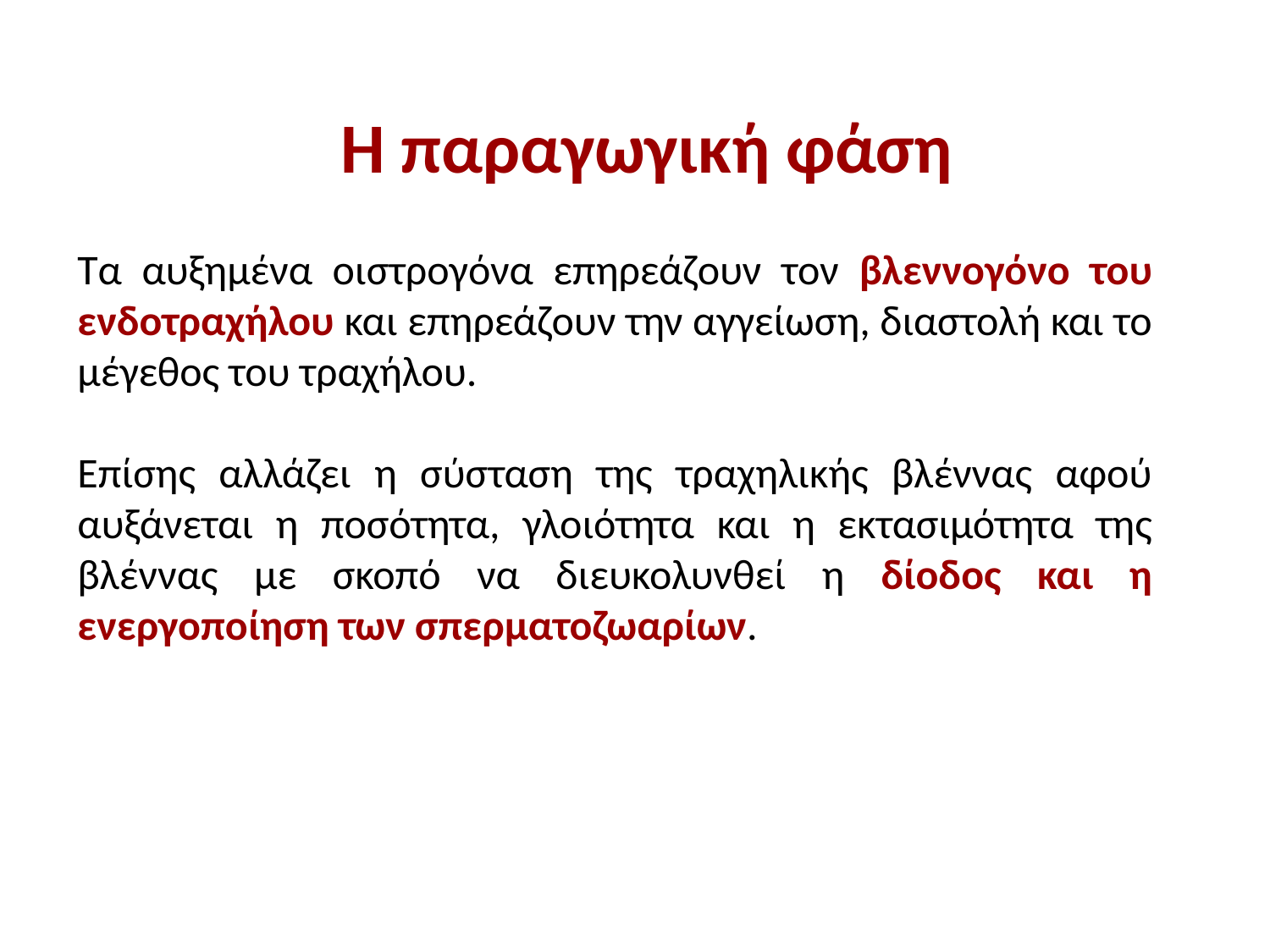

H παραγωγική φάση
Τα αυξημένα οιστρογόνα επηρεάζουν τον βλεννογόνο του ενδοτραχήλου και επηρεάζουν την αγγείωση, διαστολή και το μέγεθος του τραχήλου.

Επίσης αλλάζει η σύσταση της τραχηλικής βλέννας αφού αυξάνεται η ποσότητα, γλοιότητα και η εκτασιμότητα της βλέννας με σκοπό να διευκολυνθεί η δίοδος και η ενεργοποίηση των σπερματοζωαρίων.